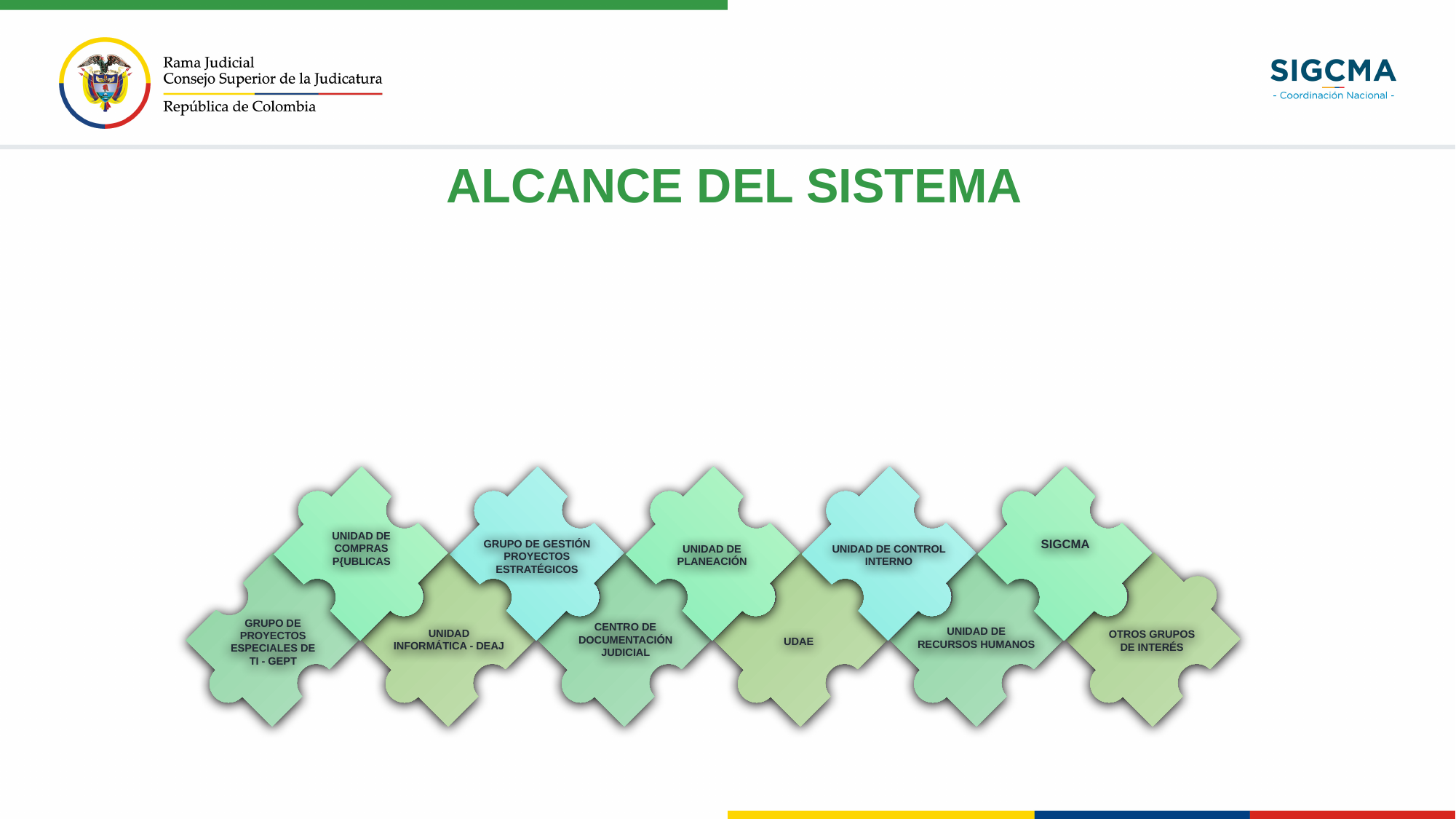

# ALCANCE DEL SISTEMA

CONSEJO SUPERIOR
DE LA JUDICATURA
DEAJ

UNIDAD DE COMPRAS P{UBLICAS
GRUPO DE GESTIÓN PROYECTOS ESTRATÉGICOS
SIGCMA
UNIDAD DE CONTROL INTERNO
UNIDAD DE PLANEACIÓN

GRUPO DE PROYECTOS ESPECIALES DE TI - GEPT
CENTRO DE DOCUMENTACIÓN JUDICIAL
UNIDAD DE RECURSOS HUMANOS
UNIDAD
INFORMÁTICA - DEAJ
OTROS GRUPOS DE INTERÉS
UDAE